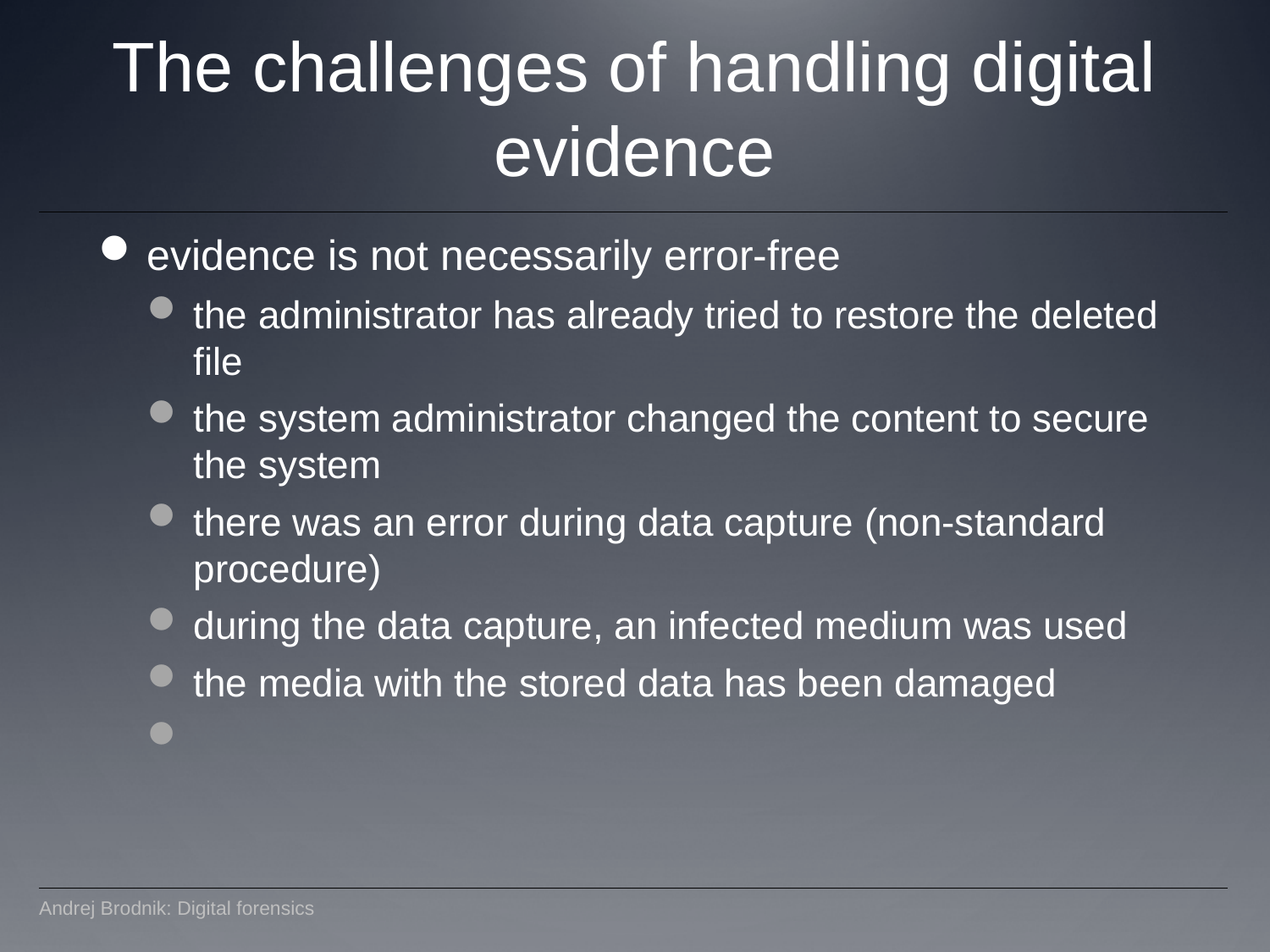

The challenges of handling digital evidence
evidence is not necessarily error-free
the administrator has already tried to restore the deleted file
the system administrator changed the content to secure the system
there was an error during data capture (non-standard procedure)
during the data capture, an infected medium was used
the media with the stored data has been damaged

Andrej Brodnik: Digital forensics